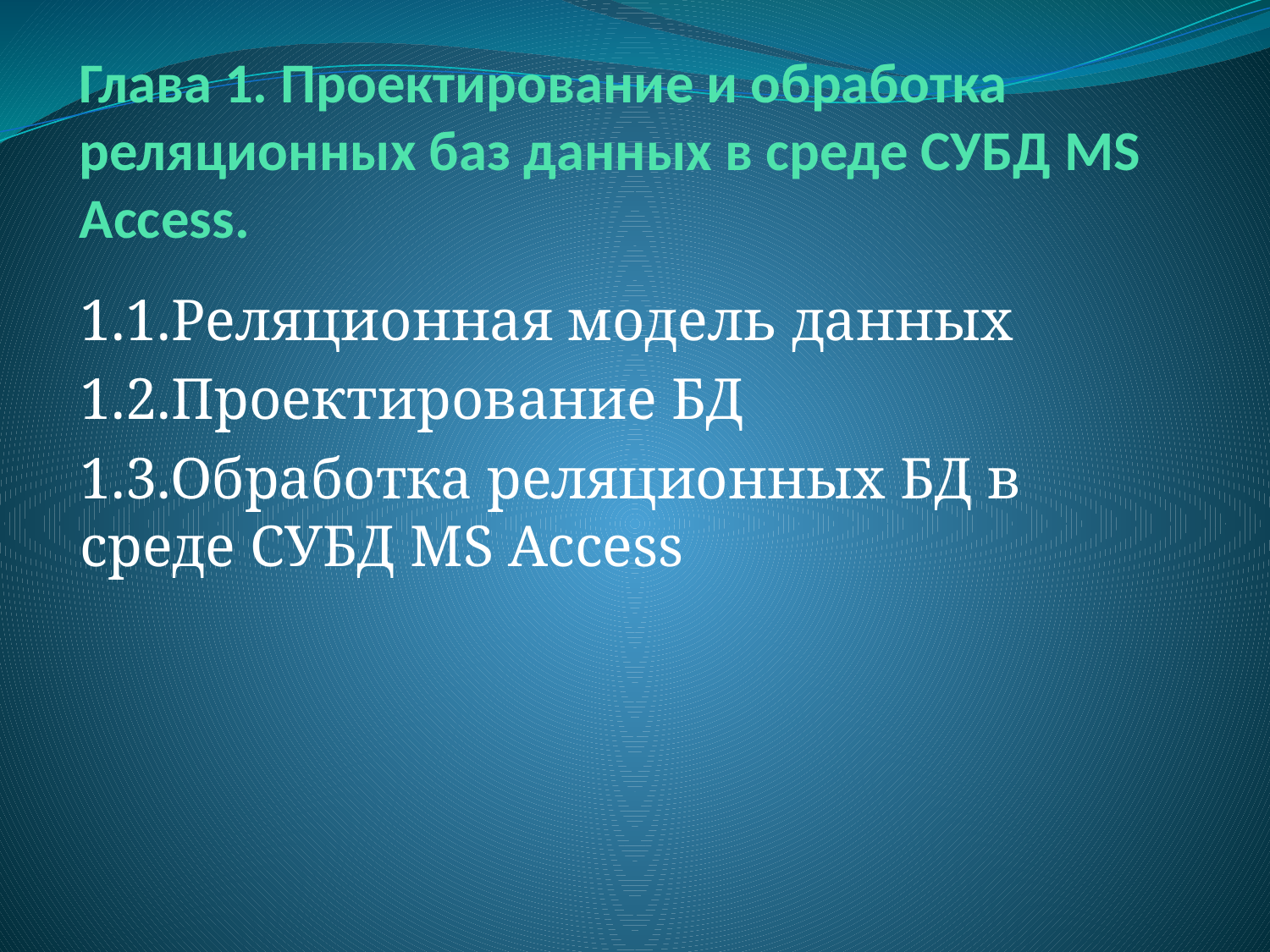

# Глава 1. Проектирование и обработка реляционных баз данных в среде СУБД MS Access.
1.1.Реляционная модель данных
1.2.Проектирование БД
1.3.Обработка реляционных БД в среде СУБД MS Access